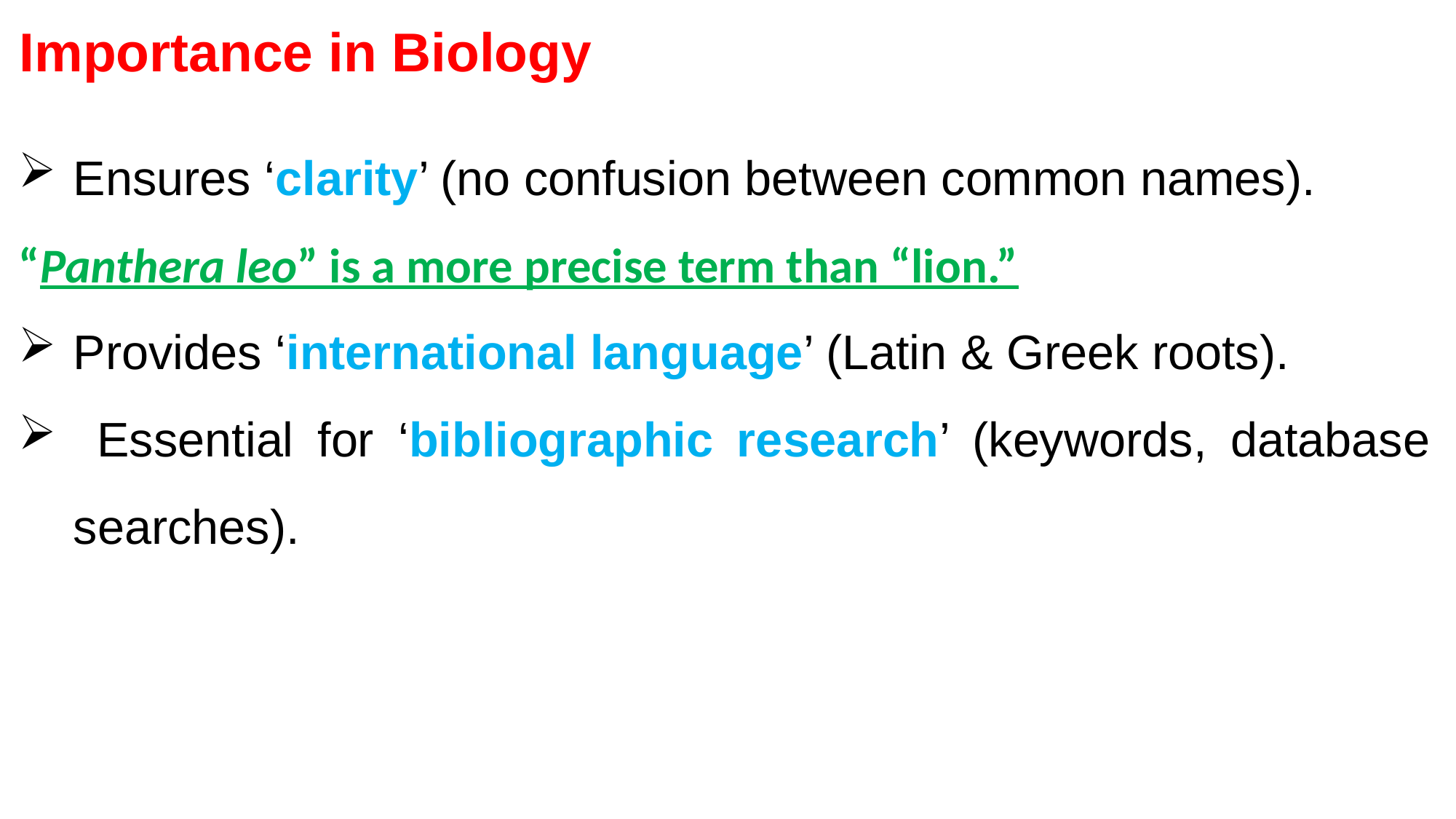

Importance in Biology
Ensures ‘clarity’ (no confusion between common names).
“Panthera leo” is a more precise term than “lion.”
Provides ‘international language’ (Latin & Greek roots).
 Essential for ‘bibliographic research’ (keywords, database searches).